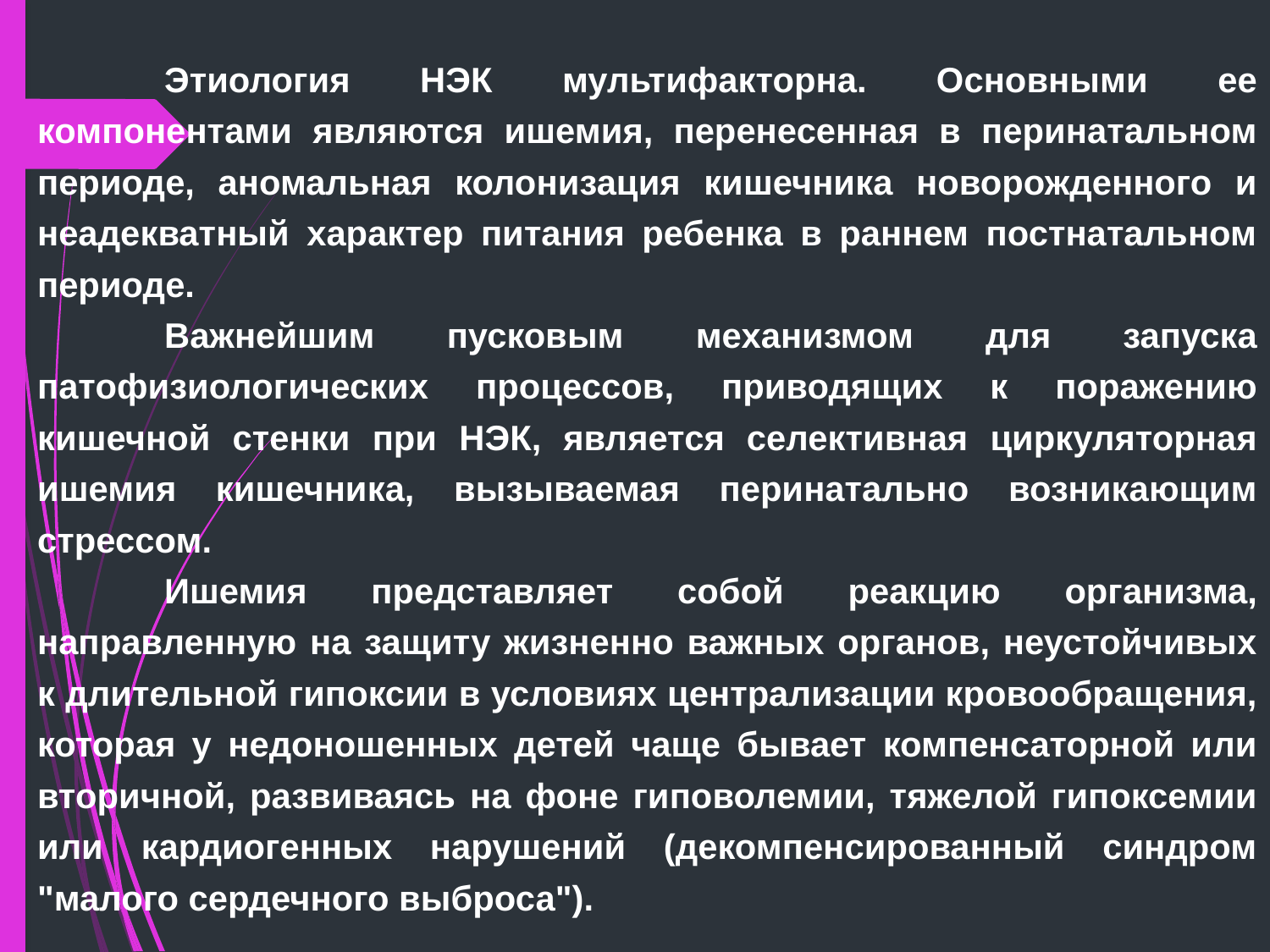

Этиология НЭК мультифакторна. Основными ее компонентами являются ишемия, перенесенная в перинатальном периоде, аномальная колонизация кишечника новорожденного и неадекватный характер питания ребенка в раннем постнатальном периоде.
	Важнейшим пусковым механизмом для запуска патофизиологических процессов, приводящих к поражению кишечной стенки при НЭК, является селективная циркуляторная ишемия кишечника, вызываемая перинатально возникающим стрессом.
	Ишемия представляет собой реакцию организма, направленную на защиту жизненно важных органов, неустойчивых к длительной гипоксии в условиях централизации кровообращения, которая у недоношенных детей чаще бывает компенсаторной или вторичной, развиваясь на фоне гиповолемии, тяжелой гипоксемии или кардиогенных нарушений (декомпенсированный синдром "малого сердечного выброса").